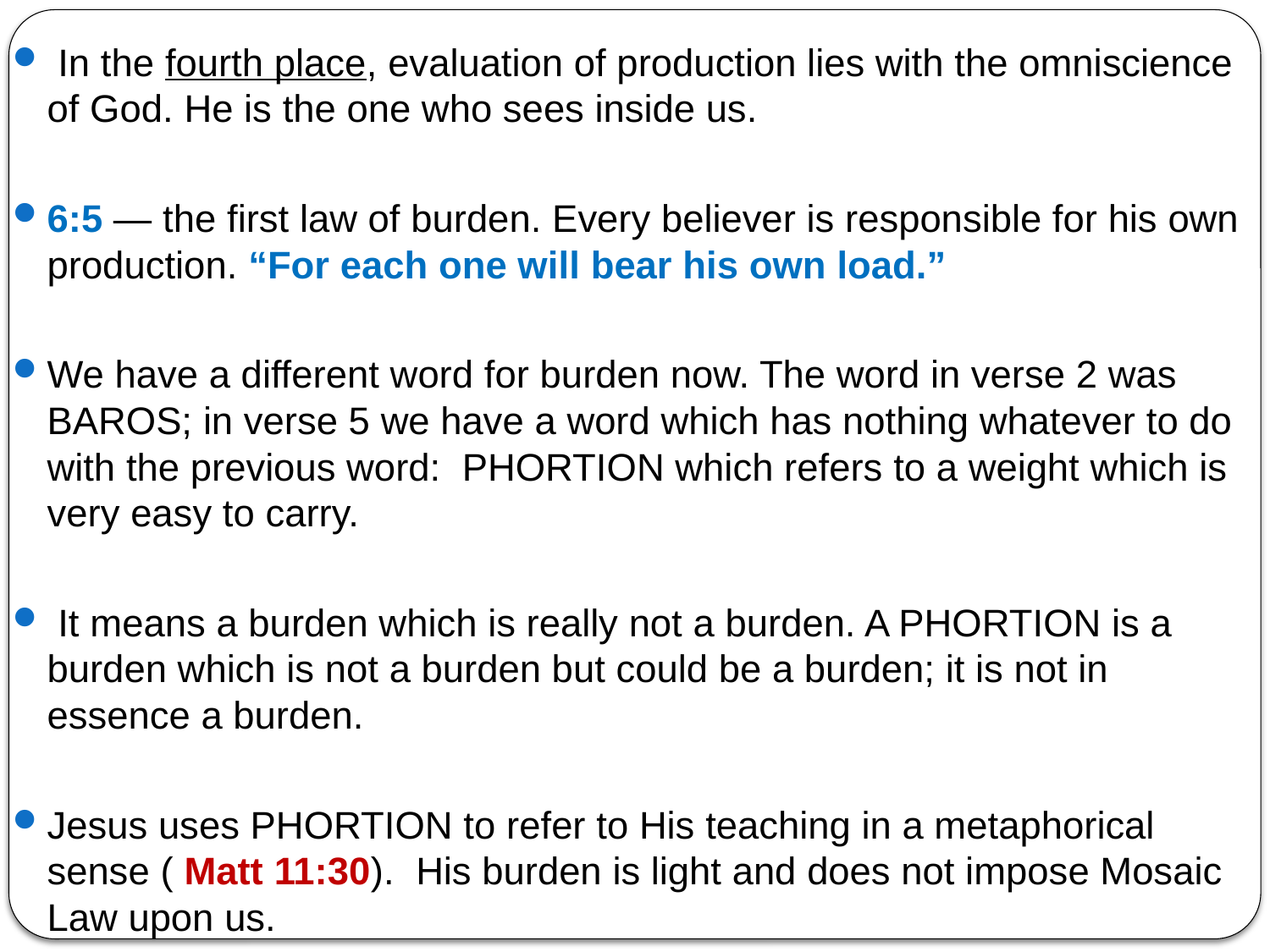

In the fourth place, evaluation of production lies with the omniscience of God. He is the one who sees inside us.

6:5 — the first law of burden. Every believer is responsible for his own production. “For each one will bear his own load.”

We have a different word for burden now. The word in verse 2 was BAROS; in verse 5 we have a word which has nothing whatever to do with the previous word:  PHORTION which refers to a weight which is very easy to carry.

 It means a burden which is really not a burden. A PHORTION is a burden which is not a burden but could be a burden; it is not in essence a burden.

Jesus uses PHORTION to refer to His teaching in a metaphorical sense ( Matt 11:30).  His burden is light and does not impose Mosaic Law upon us.